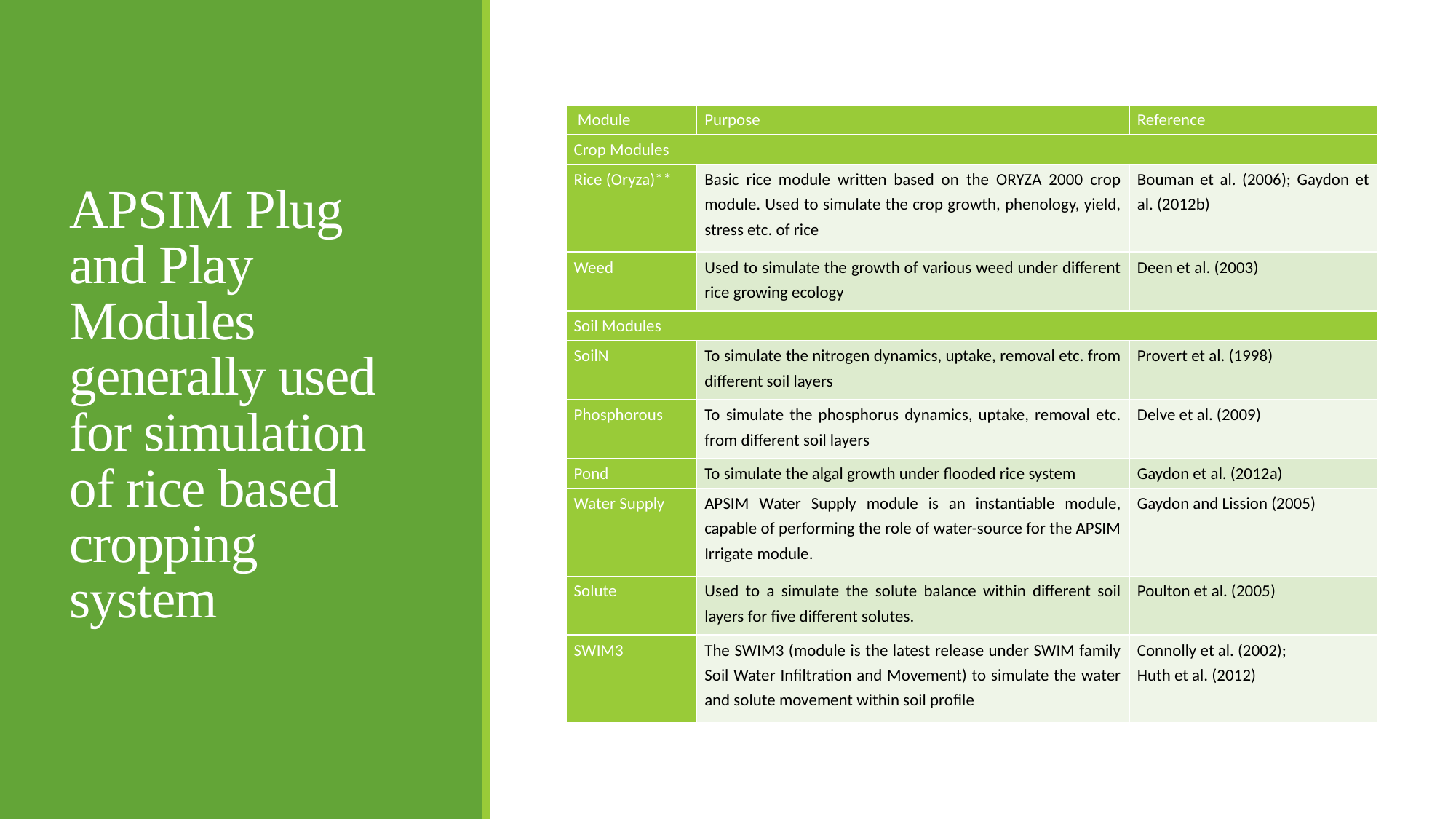

# APSIM Plug and Play Modules generally used for simulation of rice based cropping system
| Module | Purpose | Reference |
| --- | --- | --- |
| Crop Modules |  |  |
| Rice (Oryza)\*\* | Basic rice module written based on the ORYZA 2000 crop module. Used to simulate the crop growth, phenology, yield, stress etc. of rice | Bouman et al. (2006); Gaydon et al. (2012b) |
| Weed | Used to simulate the growth of various weed under different rice growing ecology | Deen et al. (2003) |
| Soil Modules |  |  |
| SoilN | To simulate the nitrogen dynamics, uptake, removal etc. from different soil layers | Provert et al. (1998) |
| Phosphorous | To simulate the phosphorus dynamics, uptake, removal etc. from different soil layers | Delve et al. (2009) |
| Pond | To simulate the algal growth under flooded rice system | Gaydon et al. (2012a) |
| Water Supply | APSIM Water Supply module is an instantiable module, capable of performing the role of water-source for the APSIM Irrigate module. | Gaydon and Lission (2005) |
| Solute | Used to a simulate the solute balance within different soil layers for five different solutes. | Poulton et al. (2005) |
| SWIM3 | The SWIM3 (module is the latest release under SWIM family Soil Water Infiltration and Movement) to simulate the water and solute movement within soil profile | Connolly et al. (2002); Huth et al. (2012) |